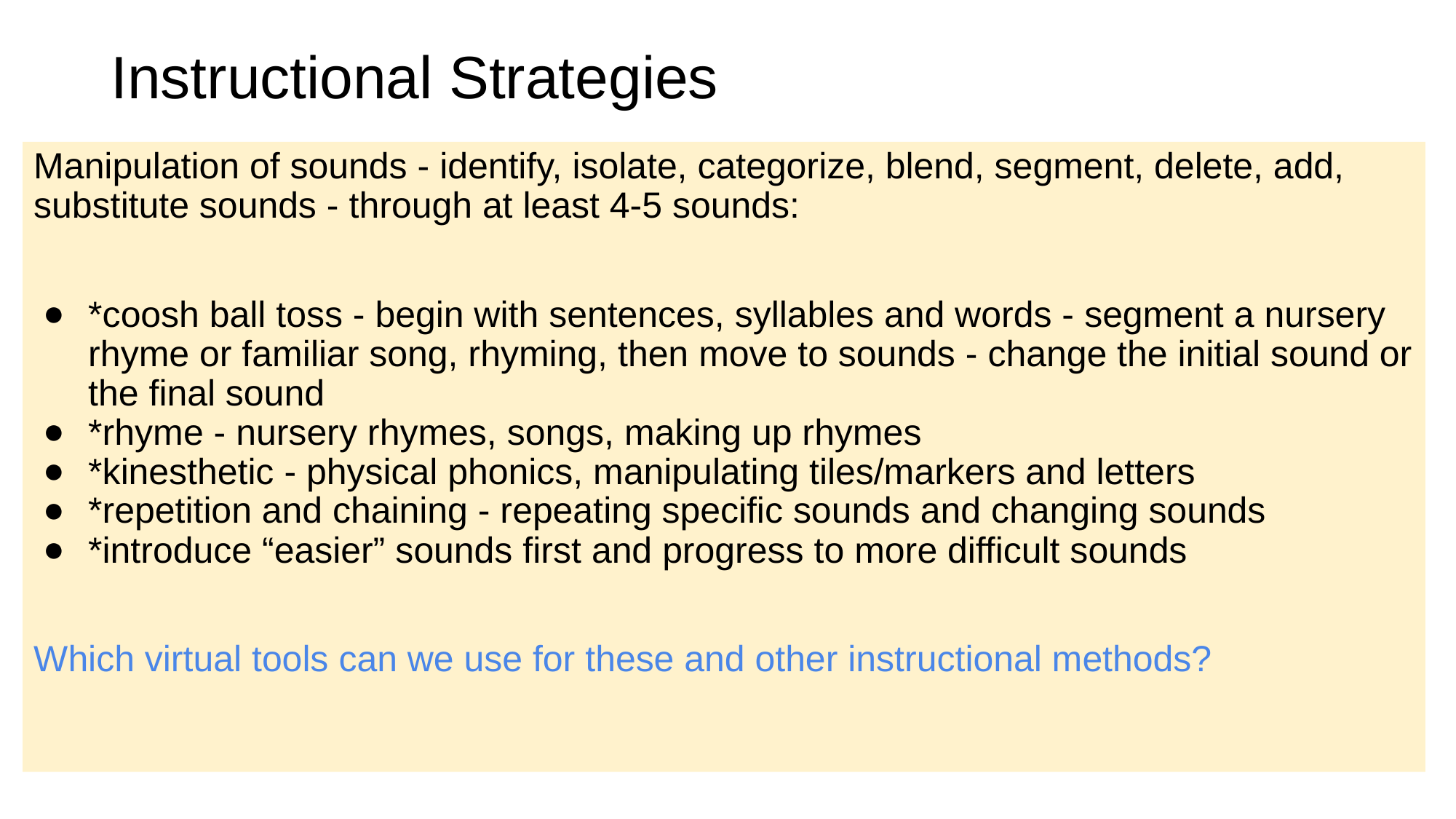

# Instructional Strategies
Manipulation of sounds - identify, isolate, categorize, blend, segment, delete, add, substitute sounds - through at least 4-5 sounds:

*coosh ball toss - begin with sentences, syllables and words - segment a nursery rhyme or familiar song, rhyming, then move to sounds - change the initial sound or the final sound
*rhyme - nursery rhymes, songs, making up rhymes
*kinesthetic - physical phonics, manipulating tiles/markers and letters
*repetition and chaining - repeating specific sounds and changing sounds
*introduce “easier” sounds first and progress to more difficult sounds

Which virtual tools can we use for these and other instructional methods?